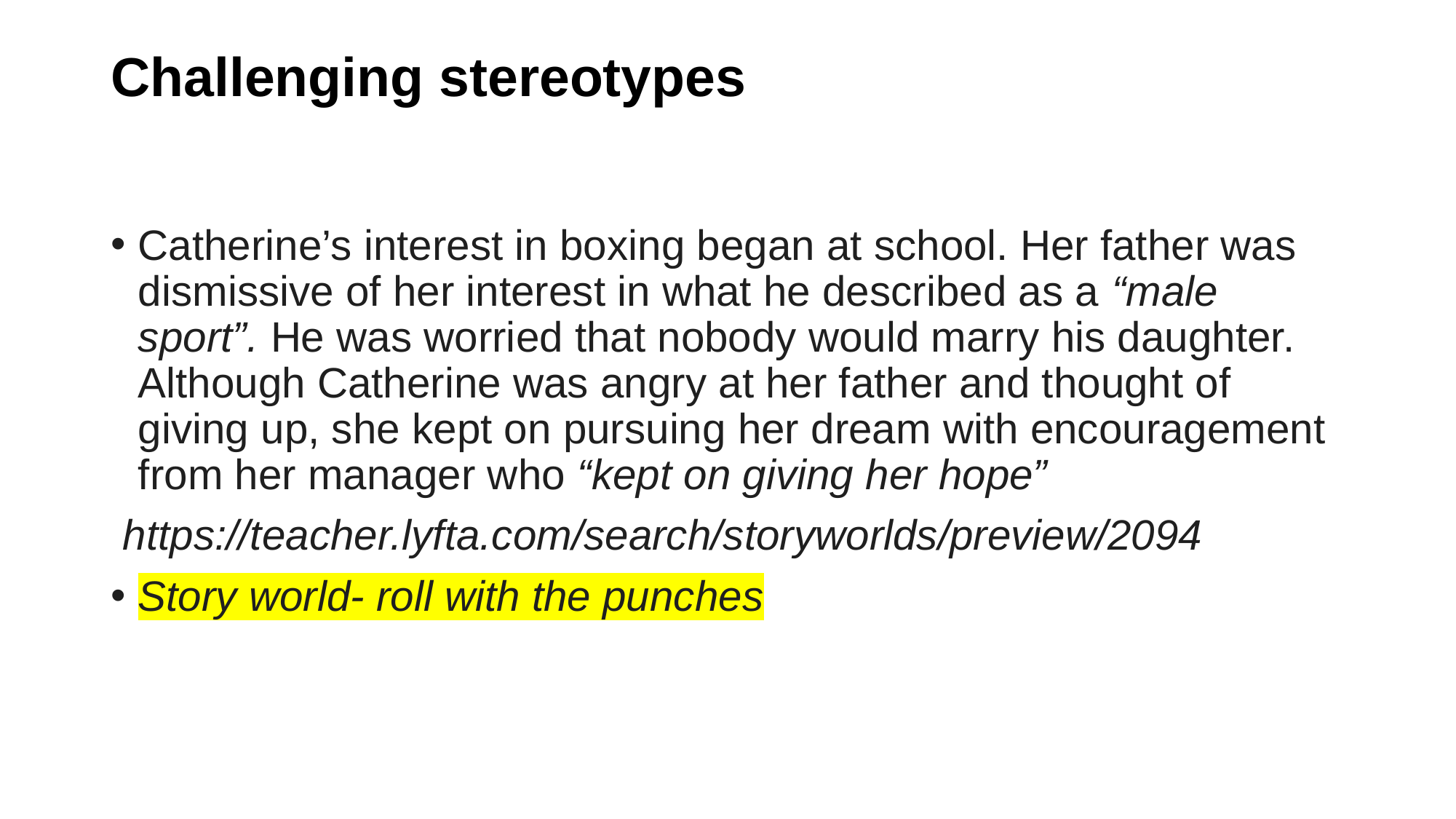

# Challenging stereotypes
Catherine’s interest in boxing began at school. Her father was dismissive of her interest in what he described as a “male sport”. He was worried that nobody would marry his daughter. Although Catherine was angry at her father and thought of giving up, she kept on pursuing her dream with encouragement from her manager who “kept on giving her hope”
 https://teacher.lyfta.com/search/storyworlds/preview/2094
Story world- roll with the punches